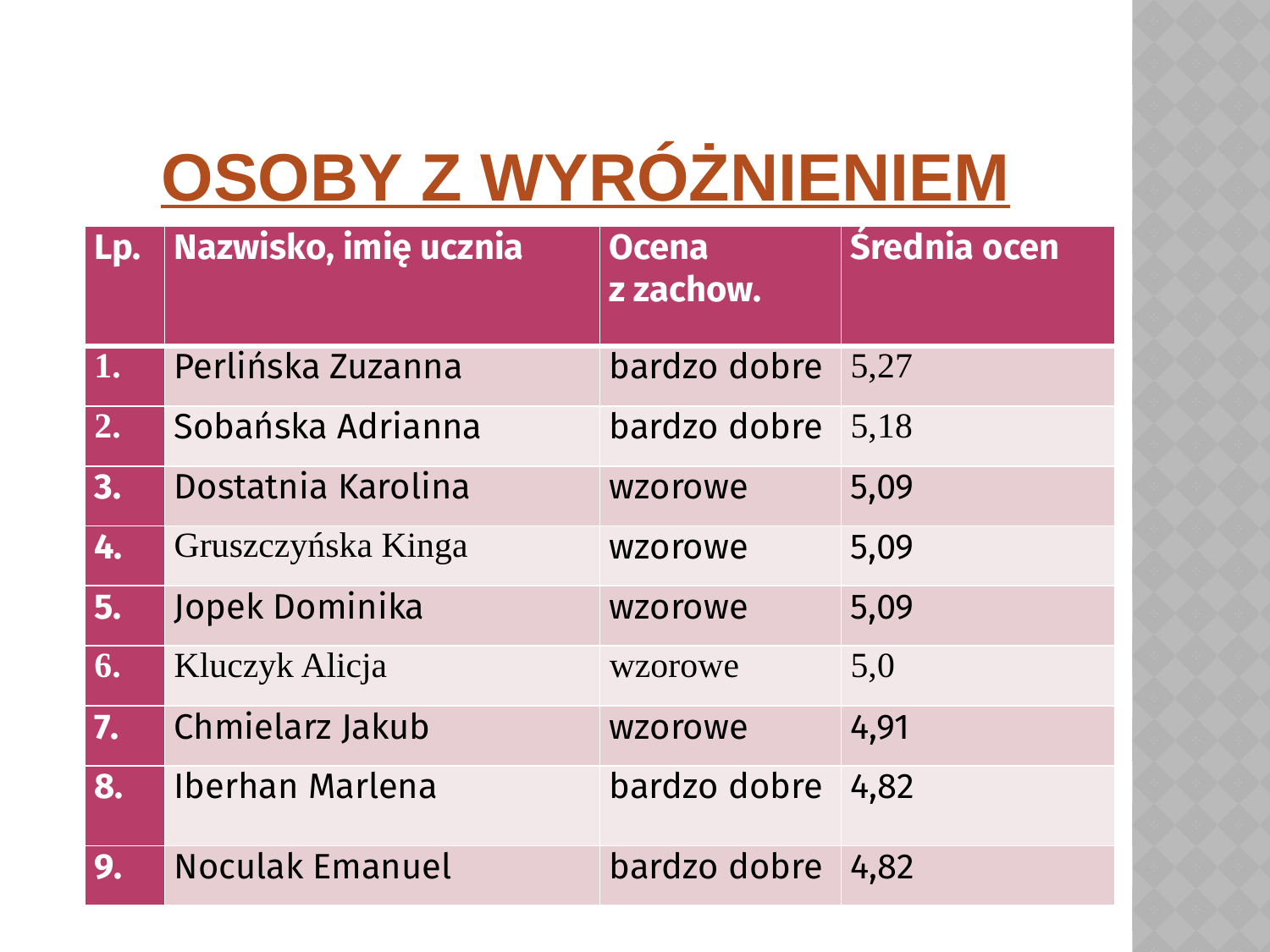

# Osoby z wyróżnieniem
| Lp. | Nazwisko, imię ucznia | Ocena z zachow. | Średnia ocen |
| --- | --- | --- | --- |
| 1. | Perlińska Zuzanna | bardzo dobre | 5,27 |
| 2. | Sobańska Adrianna | bardzo dobre | 5,18 |
| 3. | Dostatnia Karolina | wzorowe | 5,09 |
| 4. | Gruszczyńska Kinga | wzorowe | 5,09 |
| 5. | Jopek Dominika | wzorowe | 5,09 |
| 6. | Kluczyk Alicja | wzorowe | 5,0 |
| 7. | Chmielarz Jakub | wzorowe | 4,91 |
| 8. | Iberhan Marlena | bardzo dobre | 4,82 |
| 9. | Noculak Emanuel | bardzo dobre | 4,82 |